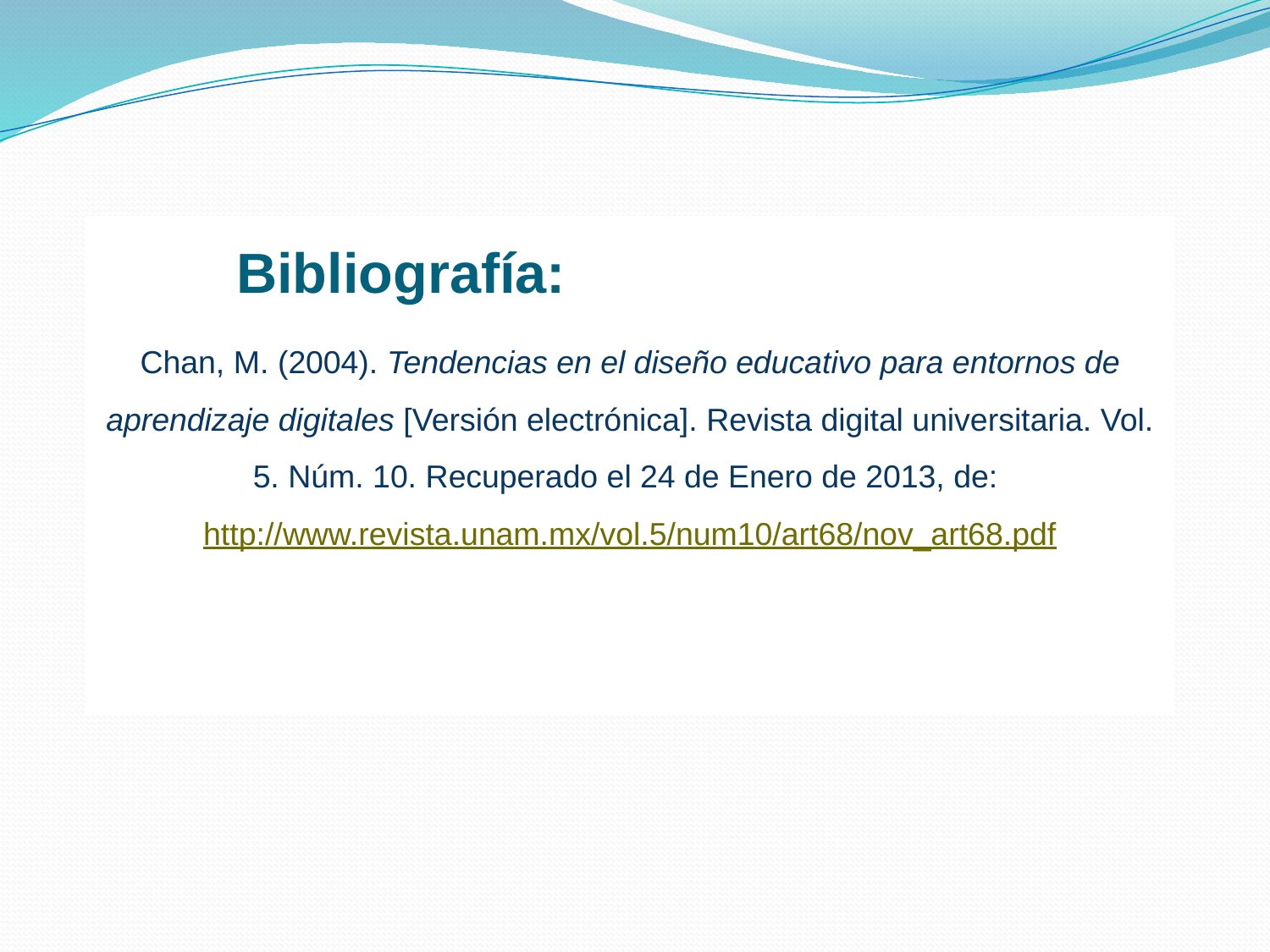

# Bibliografía:

Chan, M. (2004). Tendencias en el diseño educativo para entornos de aprendizaje digitales [Versión electrónica]. Revista digital universitaria. Vol. 5. Núm. 10. Recuperado el 24 de Enero de 2013, de: http://www.revista.unam.mx/vol.5/num10/art68/nov_art68.pdf